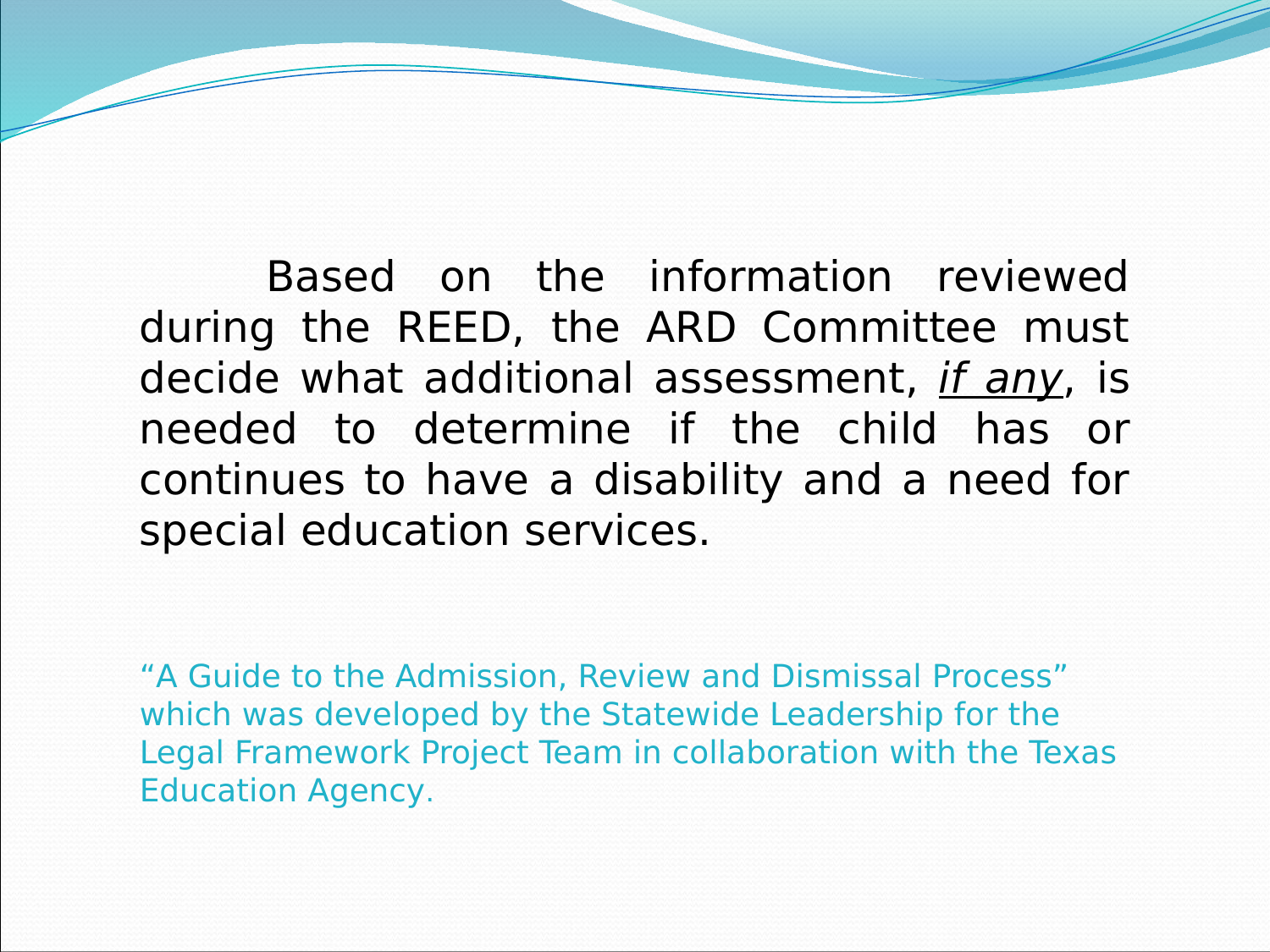

Based on the information reviewed during the REED, the ARD Committee must decide what additional assessment, if any, is needed to determine if the child has or continues to have a disability and a need for special education services.

“A Guide to the Admission, Review and Dismissal Process” which was developed by the Statewide Leadership for the Legal Framework Project Team in collaboration with the Texas Education Agency.